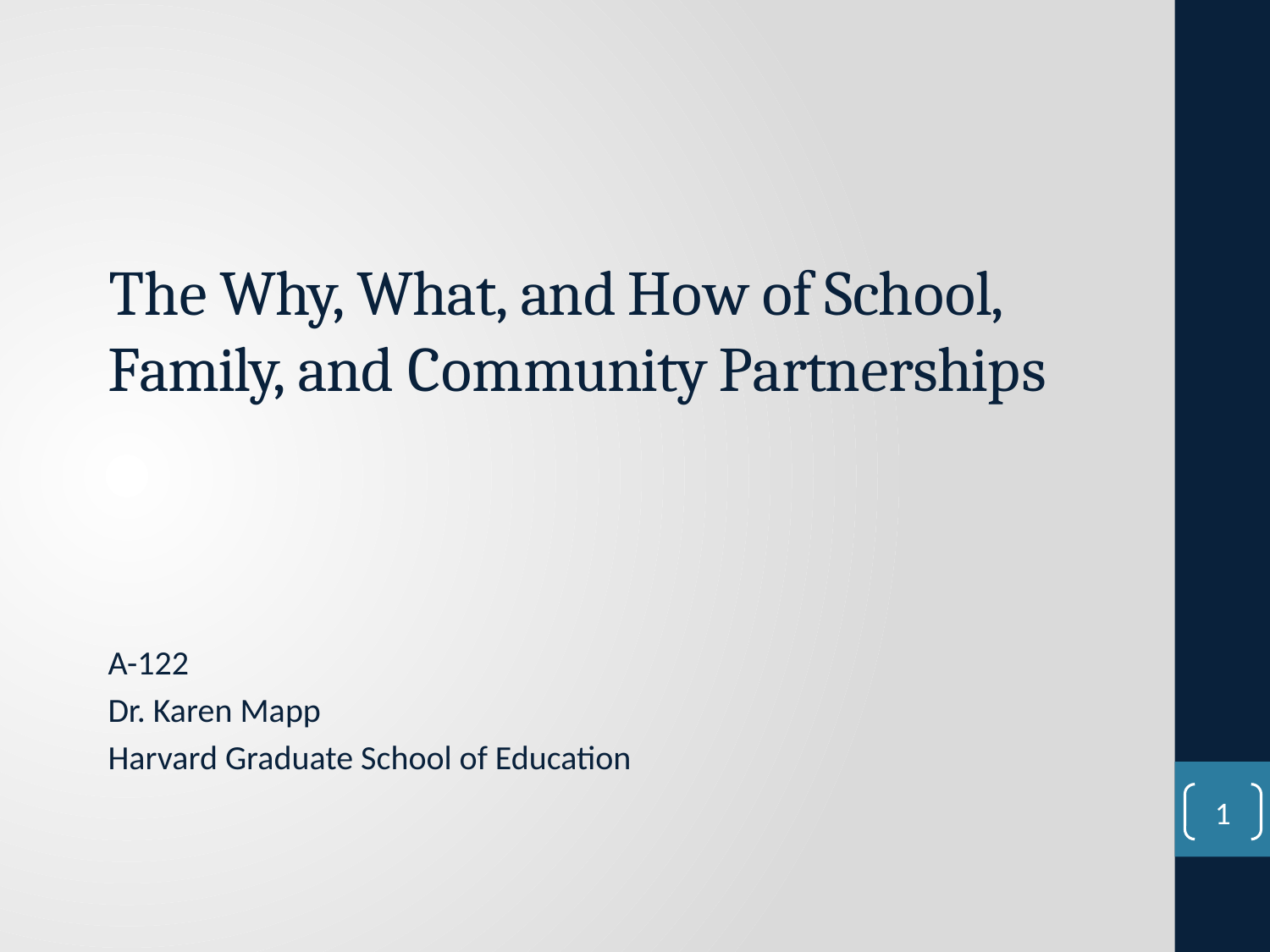

# The Why, What, and How of School, Family, and Community Partnerships
A-122
Dr. Karen Mapp
Harvard Graduate School of Education
1